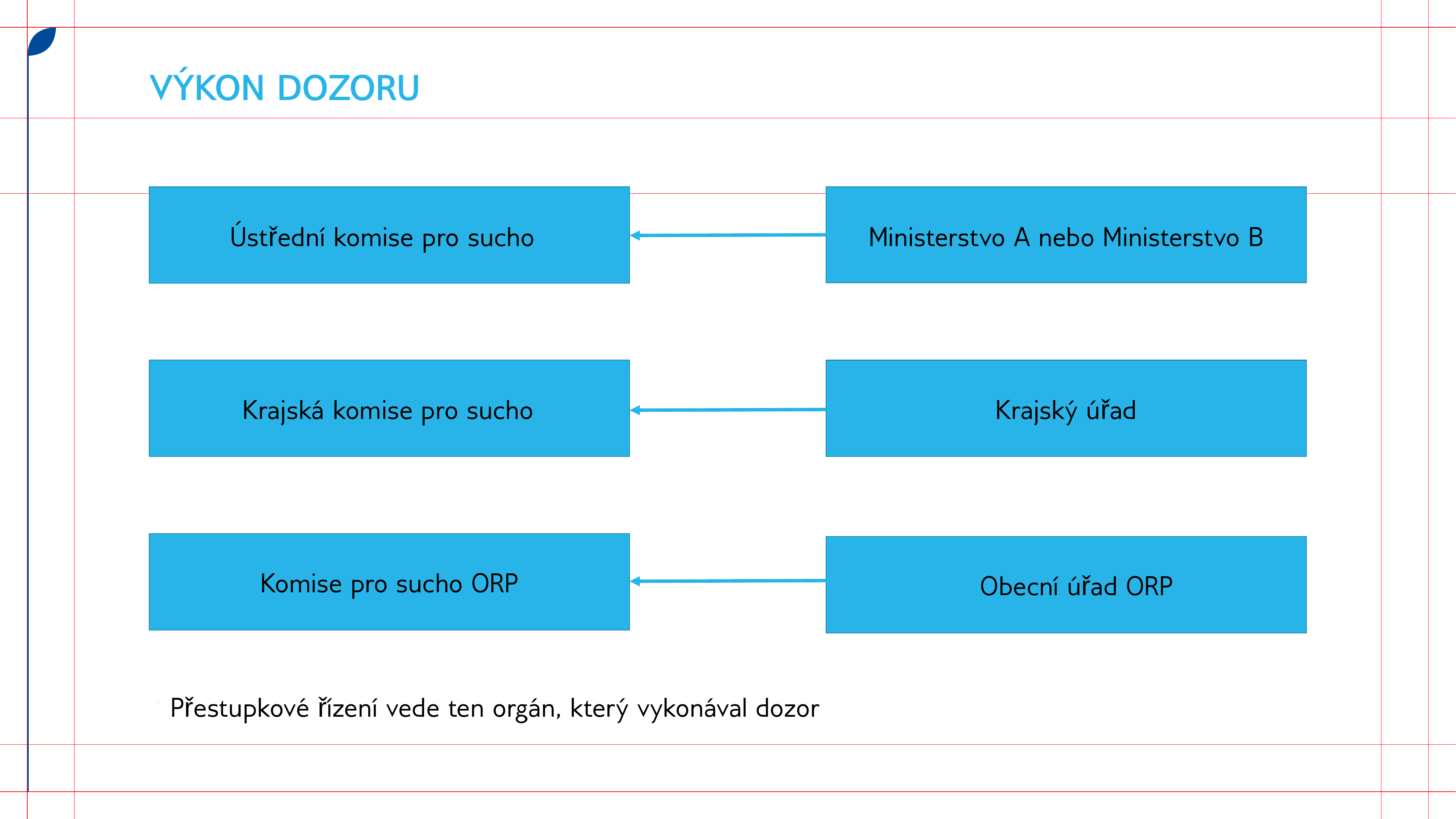

# Výkon dozoru

Přestupkové řízení vede ten orgán, který vykonával dozor

Ústřední komise pro sucho
Ministerstvo A nebo Ministerstvo B

Krajská komise pro sucho
Krajský úřad

Komise pro sucho ORP
Obecní úřad ORP